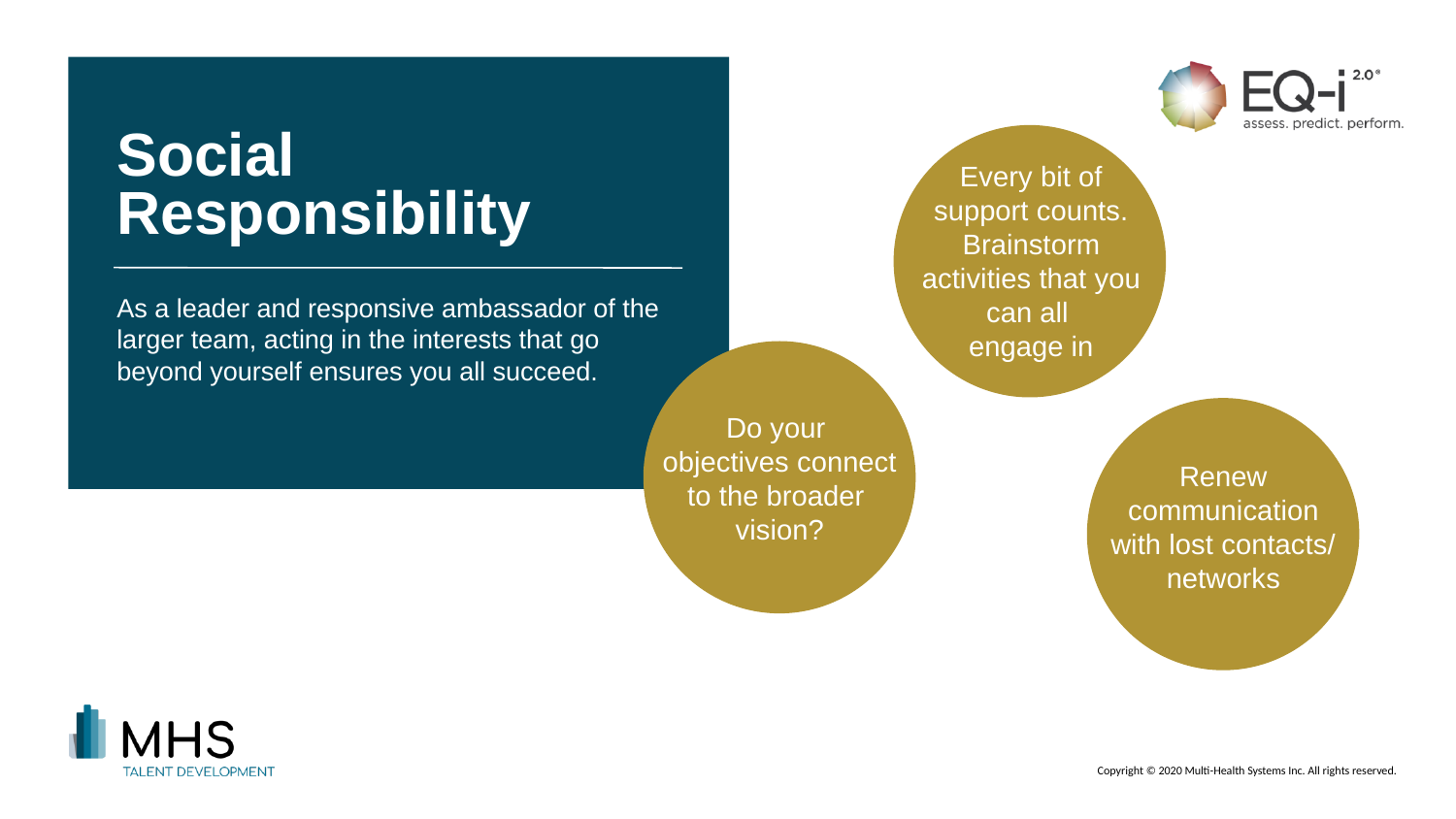

# Social Responsibility

Every bit of support counts. Brainstorm activities that you can all
engage in
As a leader and responsive ambassador of the larger team, acting in the interests that go beyond yourself ensures you all succeed.

Do your
objectives connect to the broader
vision?
Renew communication with lost contacts/
networks